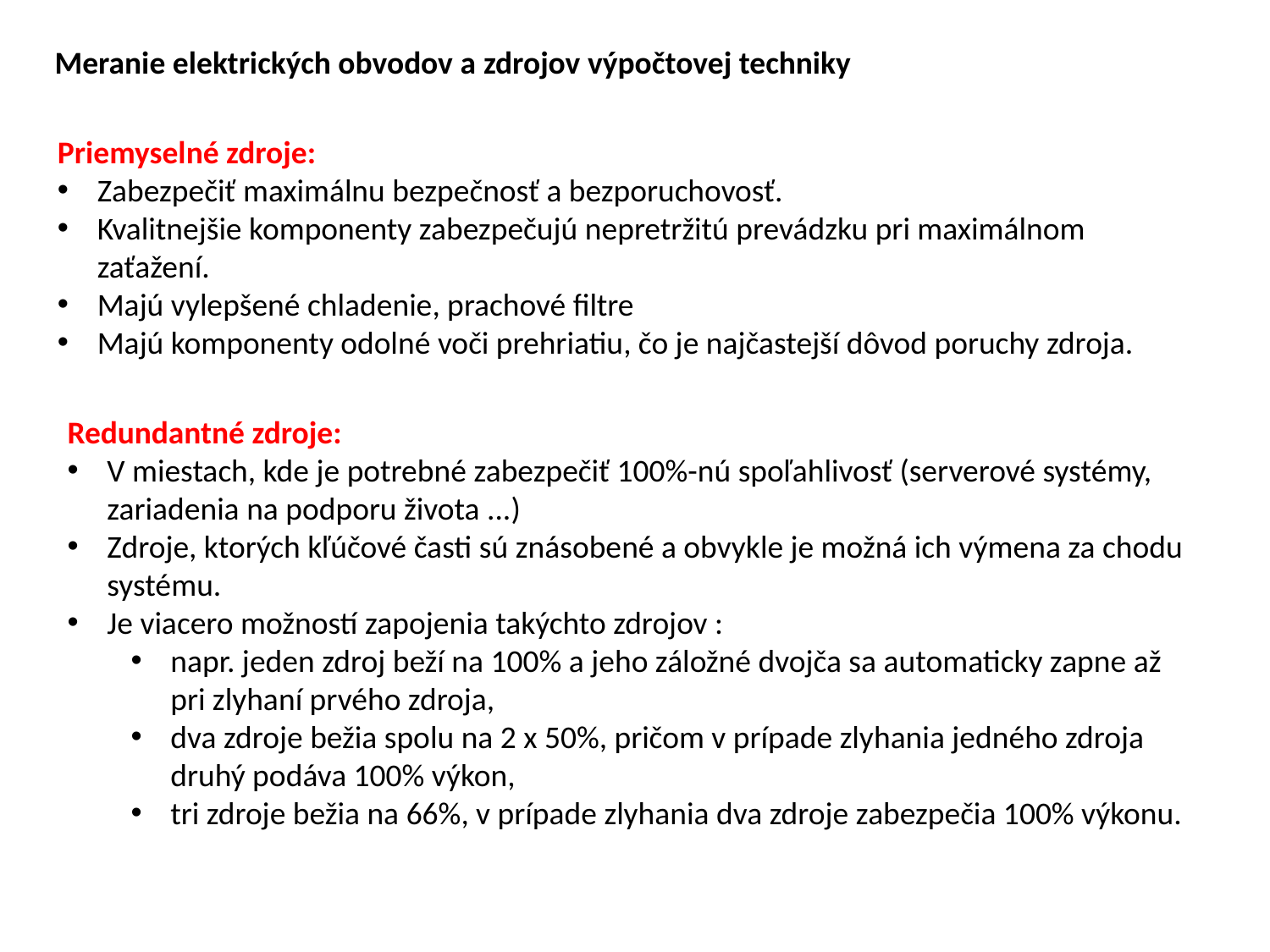

Meranie elektrických obvodov a zdrojov výpočtovej techniky

Priemyselné zdroje:
Zabezpečiť maximálnu bezpečnosť a bezporuchovosť.
Kvalitnejšie komponenty zabezpečujú nepretržitú prevádzku pri maximálnom zaťažení.
Majú vylepšené chladenie, prachové filtre
Majú komponenty odolné voči prehriatiu, čo je najčastejší dôvod poruchy zdroja.
Redundantné zdroje:
V miestach, kde je potrebné zabezpečiť 100%-nú spoľahlivosť (serverové systémy, zariadenia na podporu života ...)
Zdroje, ktorých kľúčové časti sú znásobené a obvykle je možná ich výmena za chodu systému.
Je viacero možností zapojenia takýchto zdrojov :
napr. jeden zdroj beží na 100% a jeho záložné dvojča sa automaticky zapne až pri zlyhaní prvého zdroja,
dva zdroje bežia spolu na 2 x 50%, pričom v prípade zlyhania jedného zdroja druhý podáva 100% výkon,
tri zdroje bežia na 66%, v prípade zlyhania dva zdroje zabezpečia 100% výkonu.